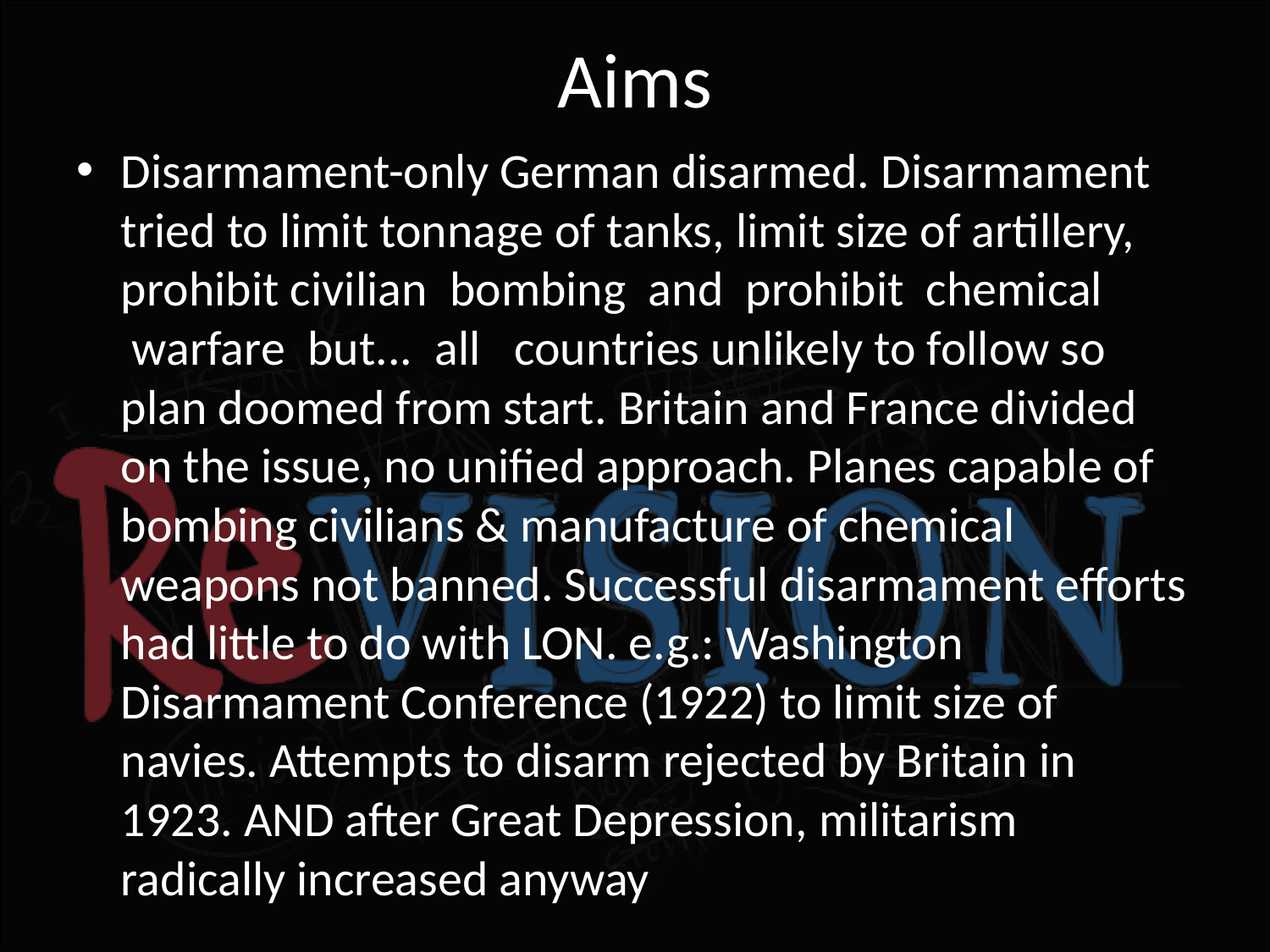

# Aims
Disarmament-only German disarmed. Disarmament tried to limit tonnage of tanks, limit size of artillery, prohibit civilian  bombing  and  prohibit  chemical  warfare  but...  all   countries unlikely to follow so plan doomed from start. Britain and France divided on the issue, no unified approach. Planes capable of bombing civilians & manufacture of chemical weapons not banned. Successful disarmament efforts had little to do with LON. e.g.: Washington Disarmament Conference (1922) to limit size of navies. Attempts to disarm rejected by Britain in 1923. AND after Great Depression, militarism radically increased anyway